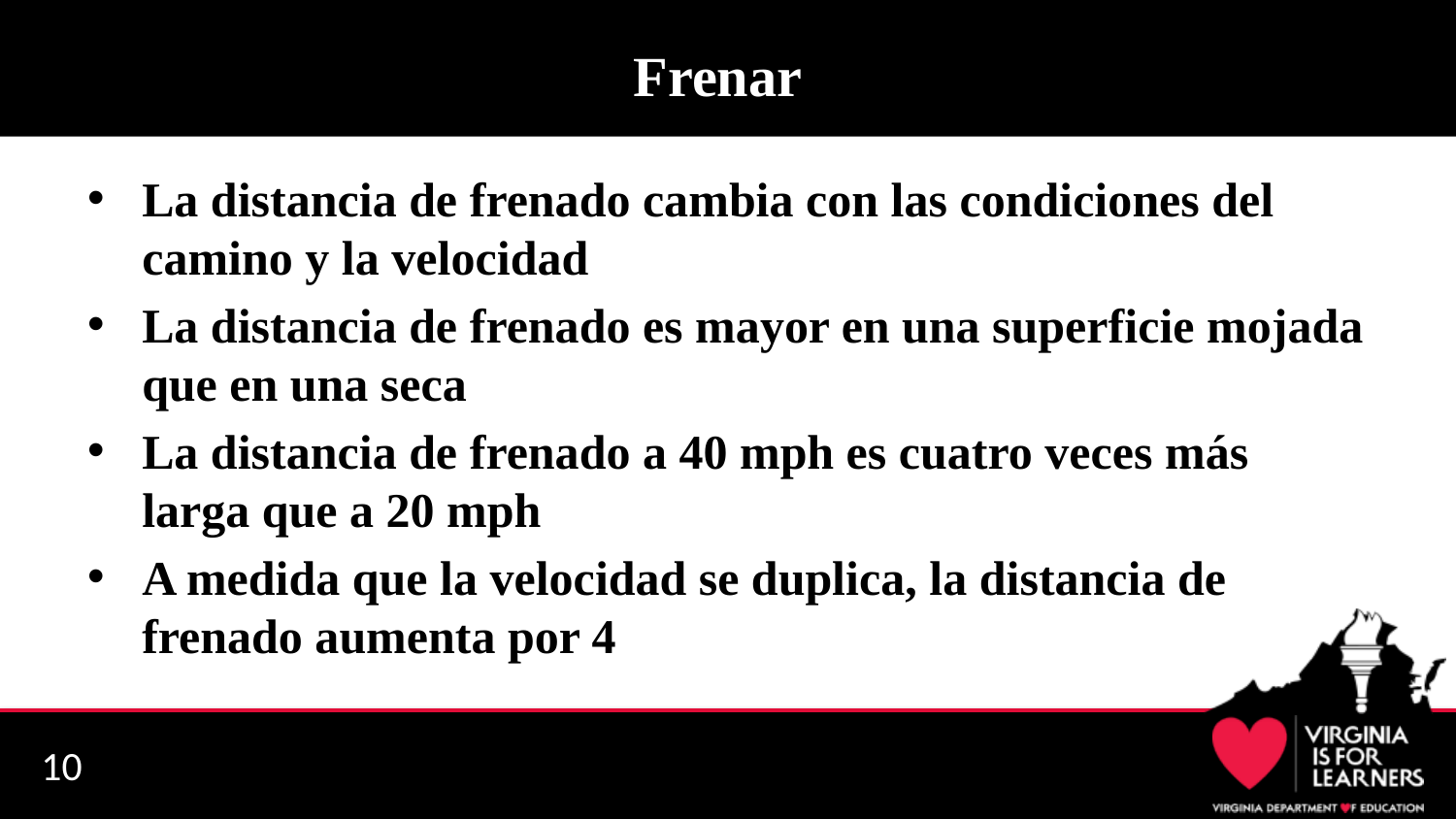

# Frenar
La distancia de frenado cambia con las condiciones del camino y la velocidad
La distancia de frenado es mayor en una superficie mojada que en una seca
La distancia de frenado a 40 mph es cuatro veces más larga que a 20 mph
A medida que la velocidad se duplica, la distancia de frenado aumenta por 4